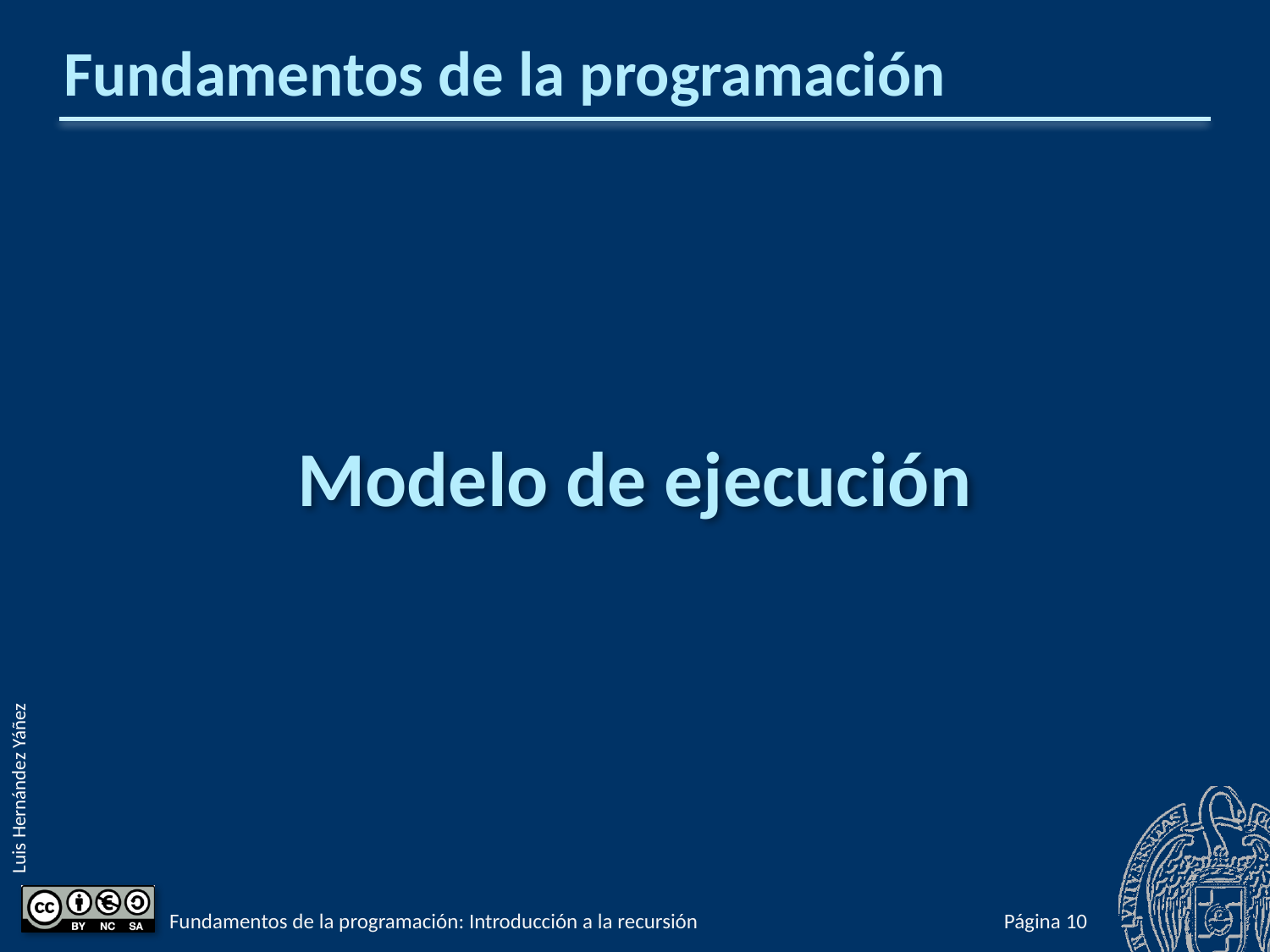

# Fundamentos de la programación
Modelo de ejecución
Fundamentos de la programación: Introducción a la recursión
Página 10